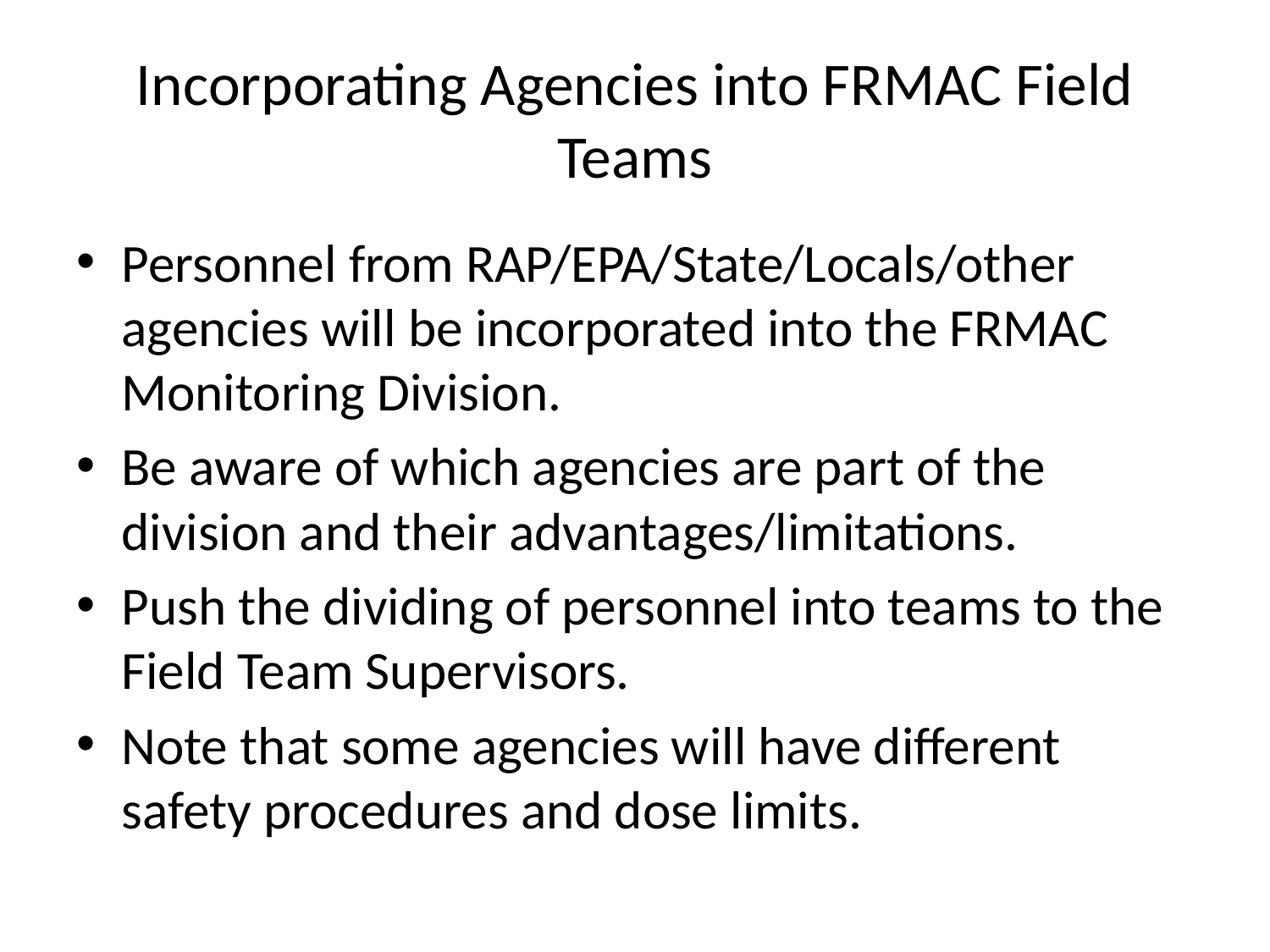

# Incorporating Agencies into FRMAC Field Teams
Personnel from RAP/EPA/State/Locals/other agencies will be incorporated into the FRMAC Monitoring Division.
Be aware of which agencies are part of the division and their advantages/limitations.
Push the dividing of personnel into teams to the Field Team Supervisors.
Note that some agencies will have different safety procedures and dose limits.